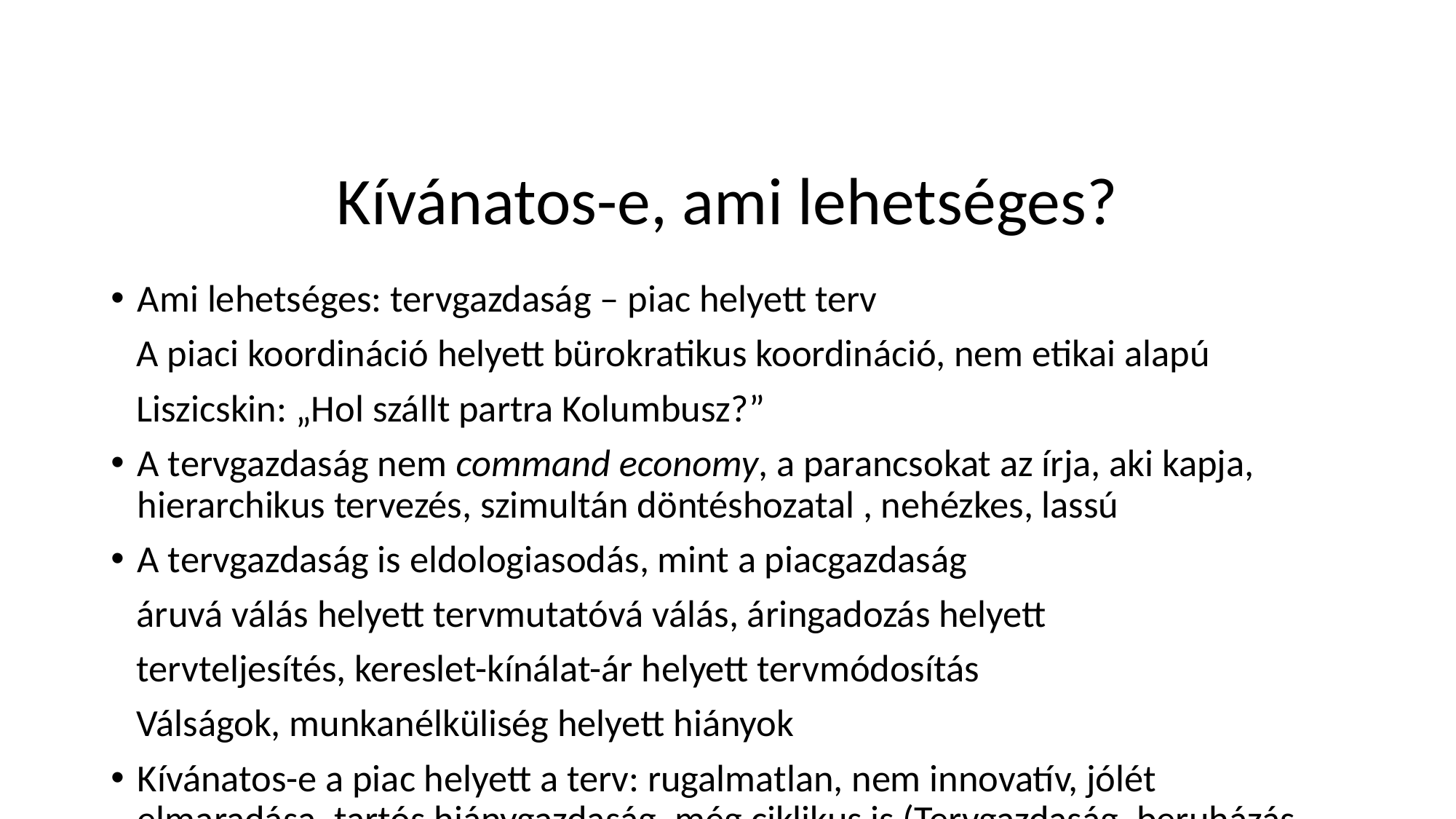

# Kívánatos-e, ami lehetséges?
Ami lehetséges: tervgazdaság – piac helyett terv
   A piaci koordináció helyett bürokratikus koordináció, nem etikai alapú
   Liszicskin: „Hol szállt partra Kolumbusz?”
A tervgazdaság nem command economy, a parancsokat az írja, aki kapja, hierarchikus tervezés, szimultán döntéshozatal , nehézkes, lassú
A tervgazdaság is eldologiasodás, mint a piacgazdaság
   áruvá válás helyett tervmutatóvá válás, áringadozás helyett
   tervteljesítés, kereslet-kínálat-ár helyett tervmódosítás
   Válságok, munkanélküliség helyett hiányok
Kívánatos-e a piac helyett a terv: rugalmatlan, nem innovatív, jólét elmaradása, tartós hiánygazdaság, még ciklikus is (Tervgazdaság, beruházás, ciklusok 1981)